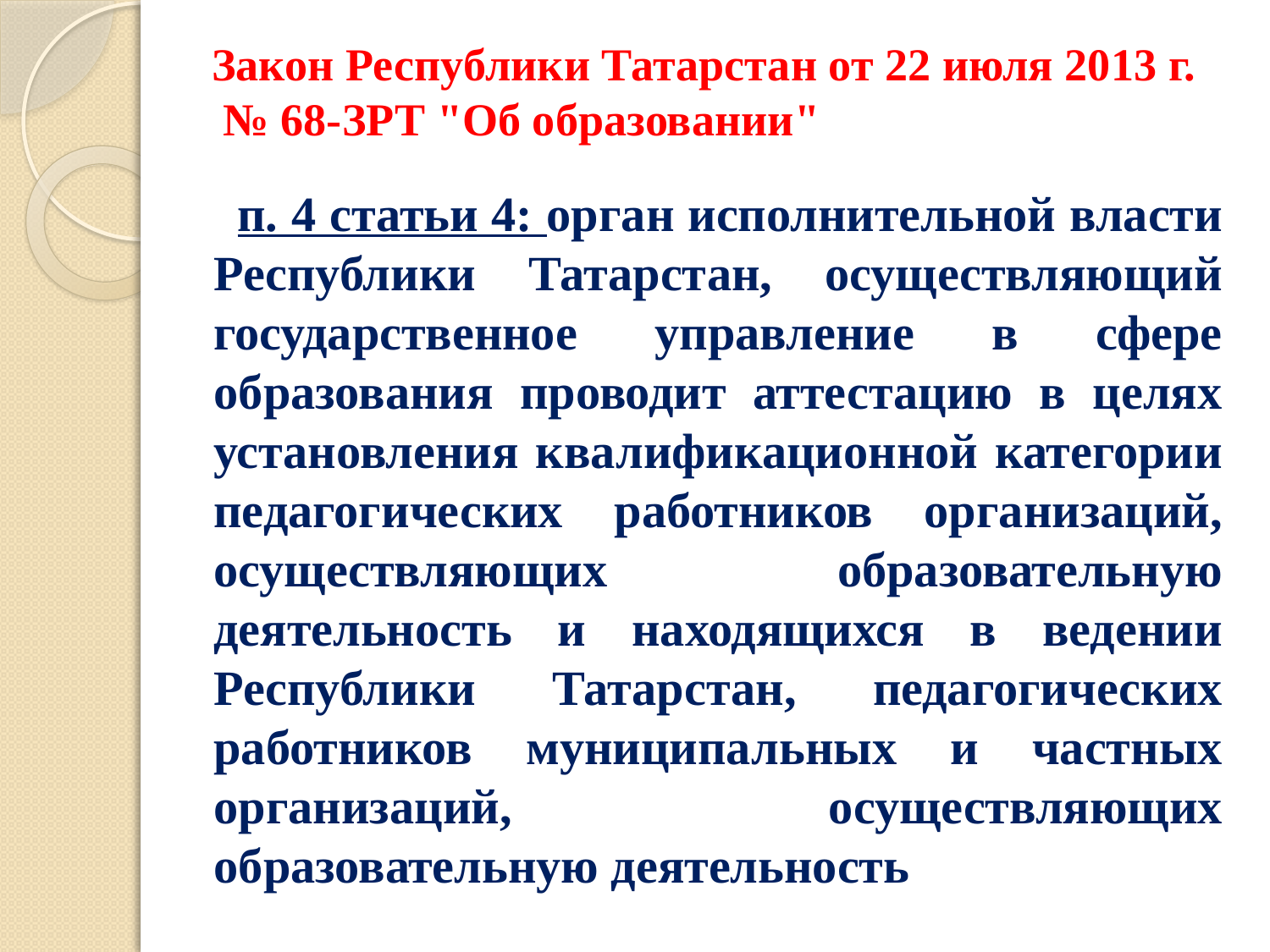

# Закон Республики Татарстан от 22 июля 2013 г. № 68-ЗРТ "Об образовании"
     п. 4 статьи 4: орган исполнительной власти Республики Татарстан, осуществляющий государственное управление в сфере образования проводит аттестацию в целях установления квалификационной категории педагогических работников организаций, осуществляющих образовательную деятельность и находящихся в ведении Республики Татарстан, педагогических работников муниципальных и частных организаций, осуществляющих образовательную деятельность